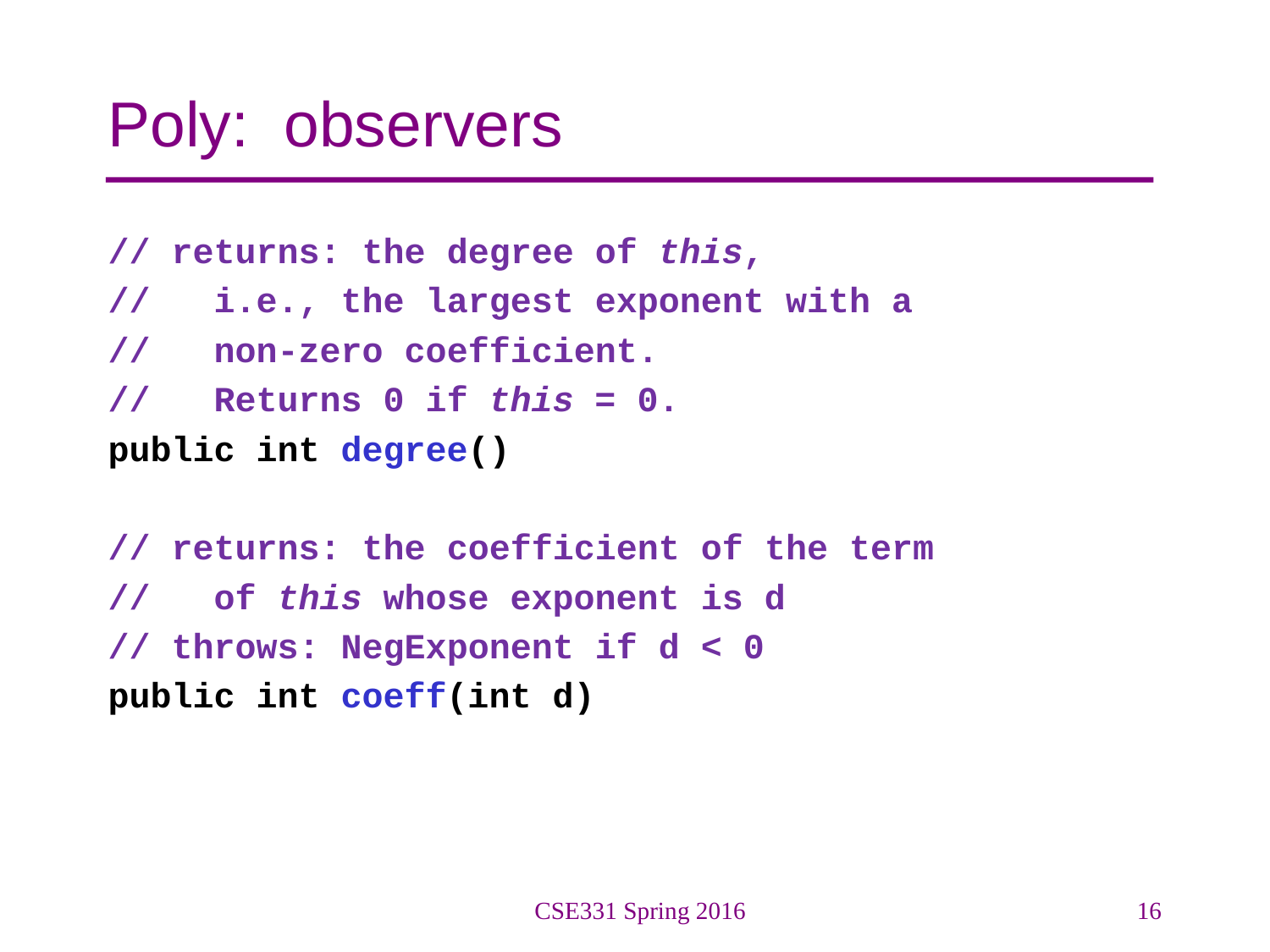

# Poly:  observers
// returns: the degree of this,
//   i.e., the largest exponent with a
//   non-zero coefficient.
//   Returns 0 if this = 0.
public int degree()

// returns: the coefficient of the term
//   of this whose exponent is d
// throws: NegExponent if d < 0
public int coeff(int d)
CSE331 Spring 2016
16